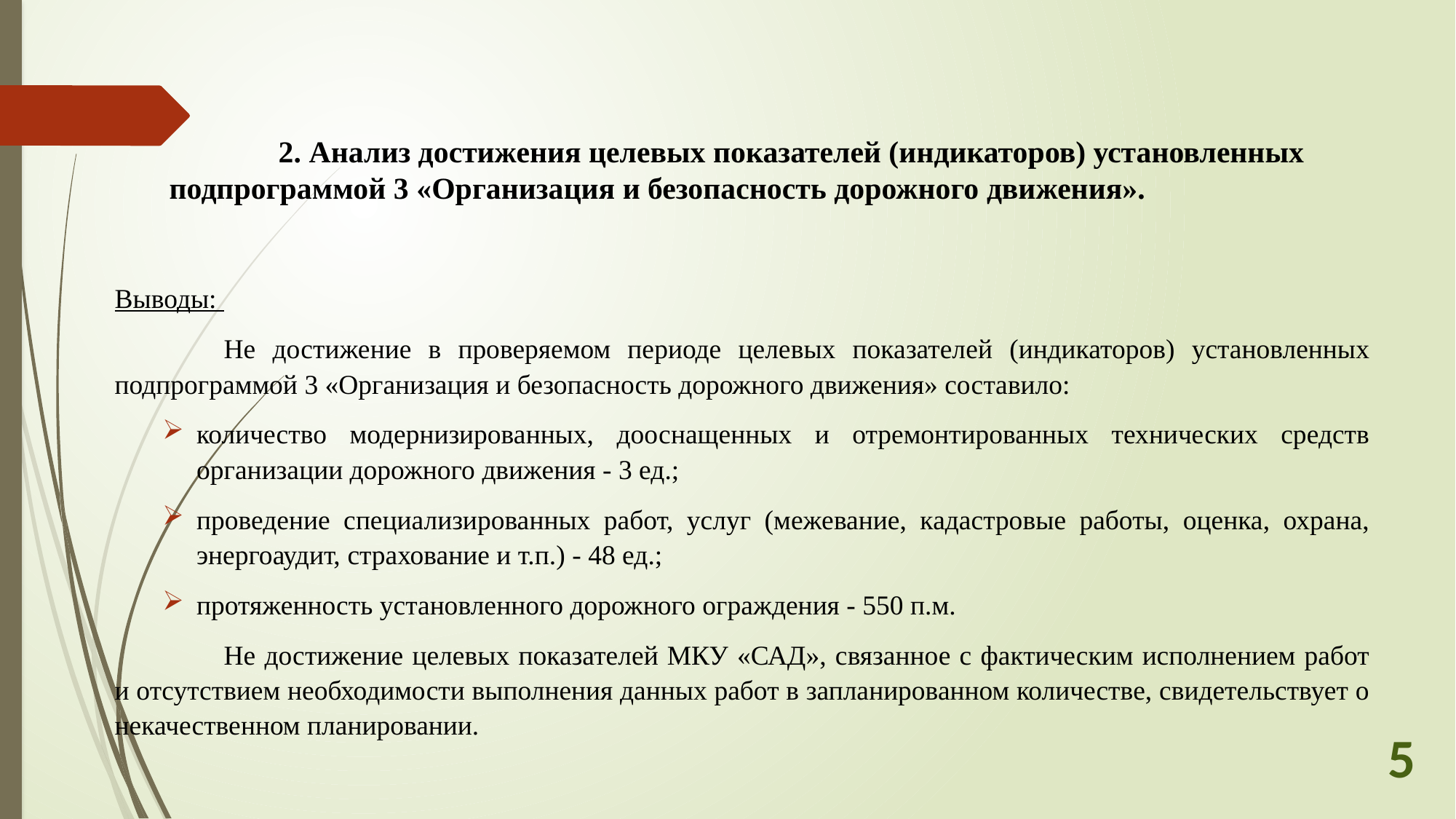

# 2. Анализ достижения целевых показателей (индикаторов) установленных подпрограммой 3 «Организация и безопасность дорожного движения».
Выводы:
	Не достижение в проверяемом периоде целевых показателей (индикаторов) установленных подпрограммой 3 «Организация и безопасность дорожного движения» составило:
количество модернизированных, дооснащенных и отремонтированных технических средств организации дорожного движения - 3 ед.;
проведение специализированных работ, услуг (межевание, кадастровые работы, оценка, охрана, энергоаудит, страхование и т.п.) - 48 ед.;
протяженность установленного дорожного ограждения - 550 п.м.
	Не достижение целевых показателей МКУ «САД», связанное с фактическим исполнением работ и отсутствием необходимости выполнения данных работ в запланированном количестве, свидетельствует о некачественном планировании.

5